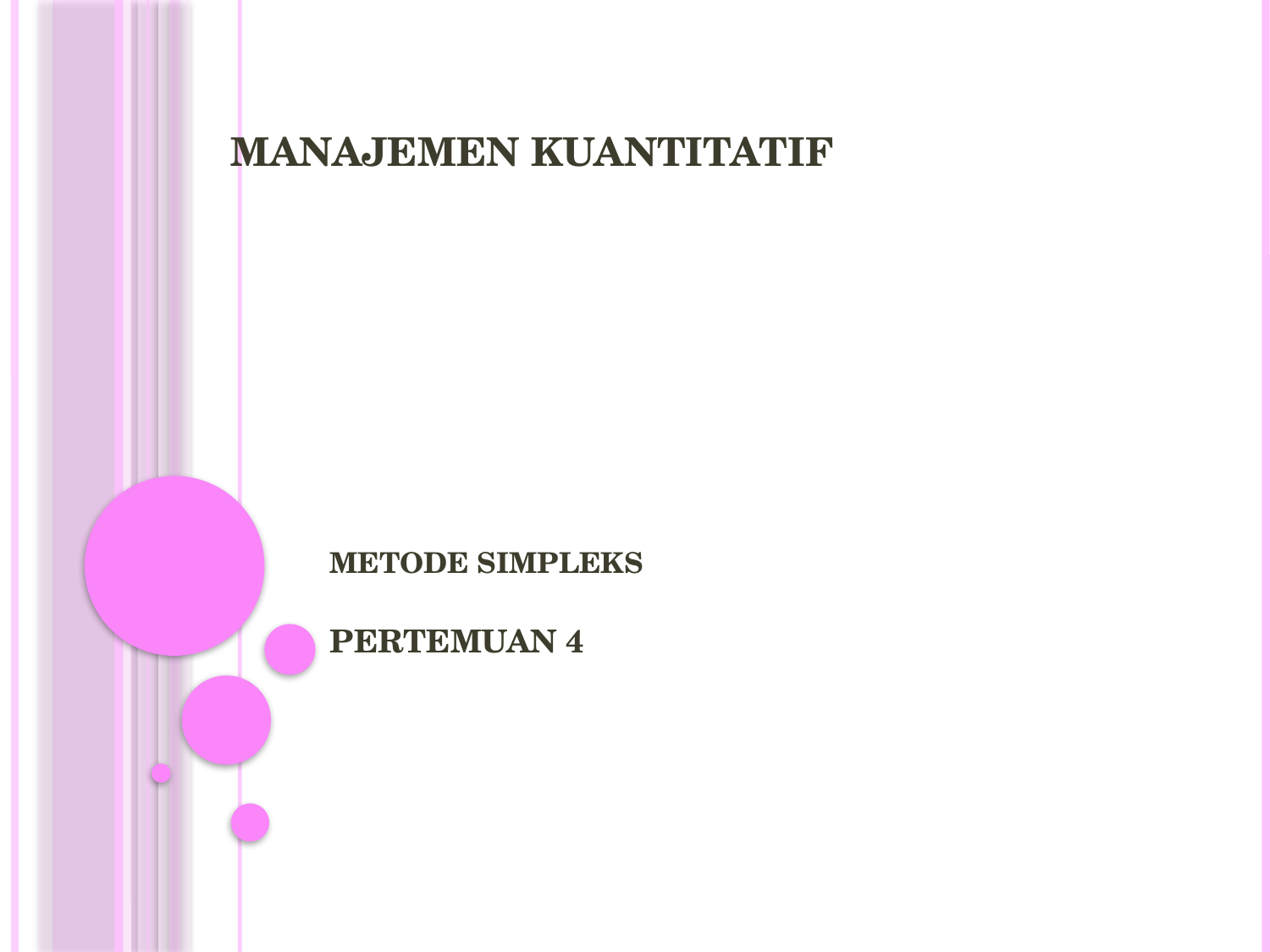

MANAJEMEN KUANTITATIF
# METODE SIMPLEKS
PERTEMUAN 4